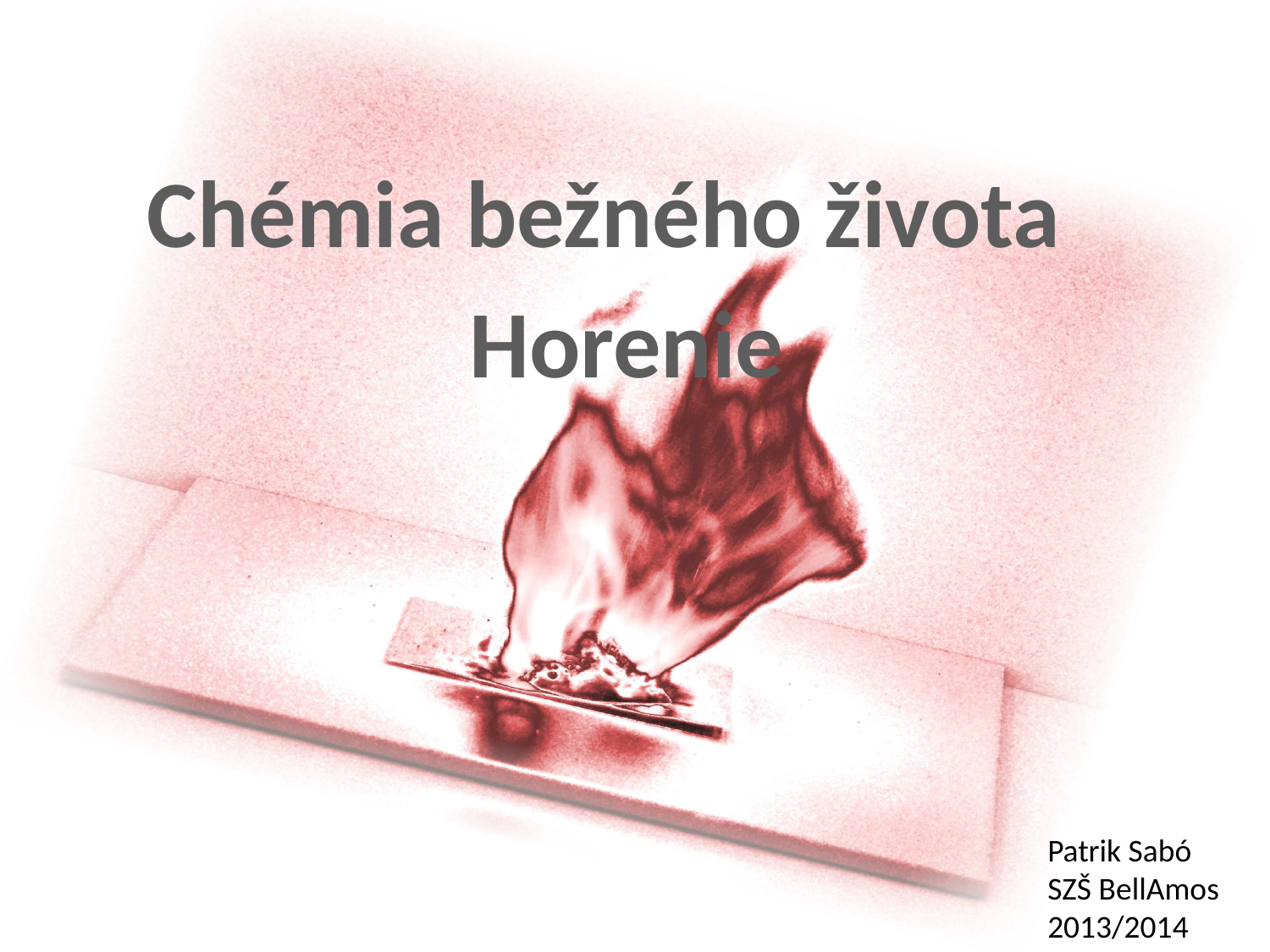

Chémia bežného života
Horenie
Patrik Sabó
SZŠ BellAmos 2013/2014